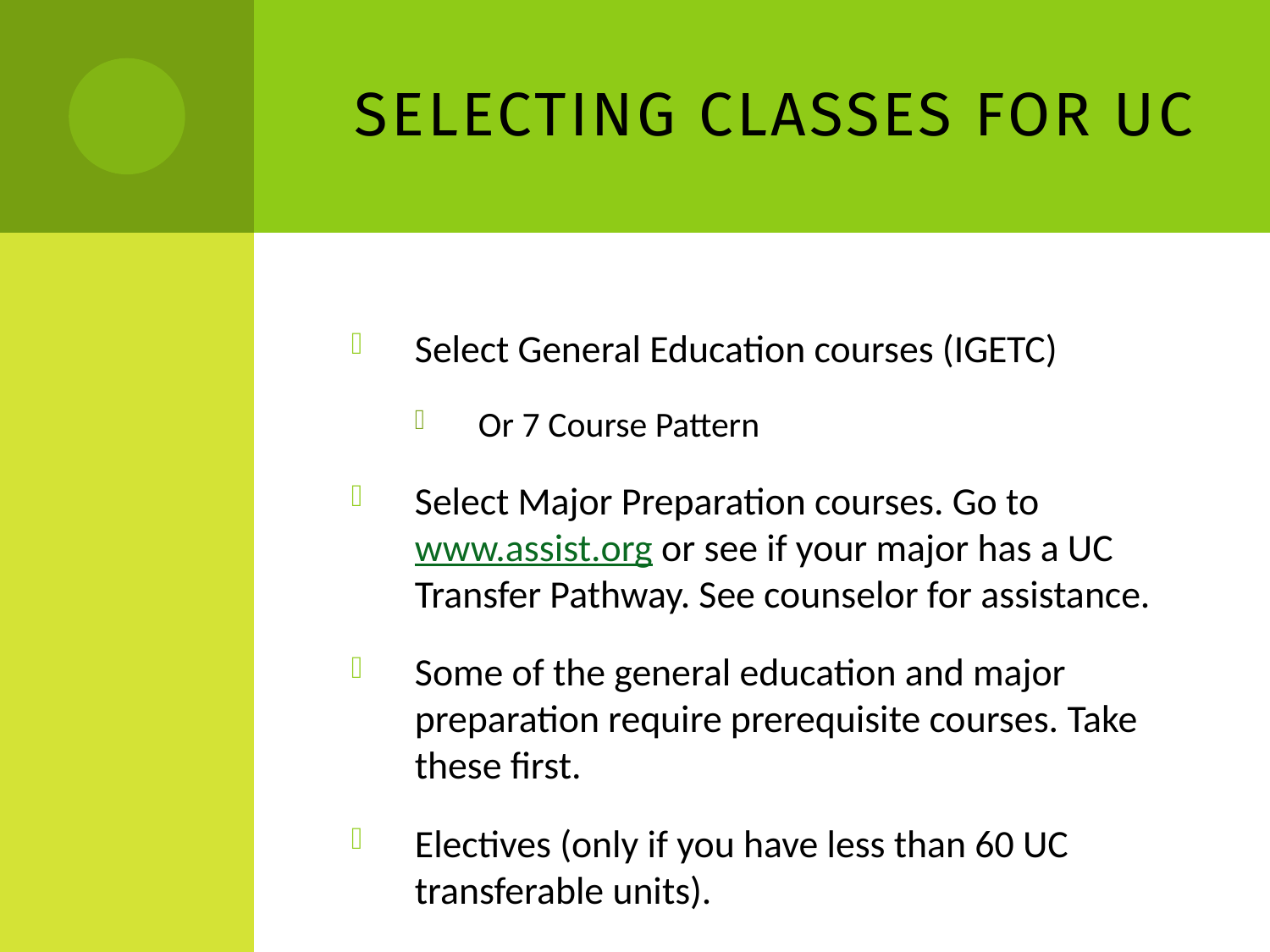

# Selecting Classes For UC
Select General Education courses (IGETC)
Or 7 Course Pattern
Select Major Preparation courses. Go to www.assist.org or see if your major has a UC Transfer Pathway. See counselor for assistance.
Some of the general education and major preparation require prerequisite courses. Take these first.
Electives (only if you have less than 60 UC transferable units).